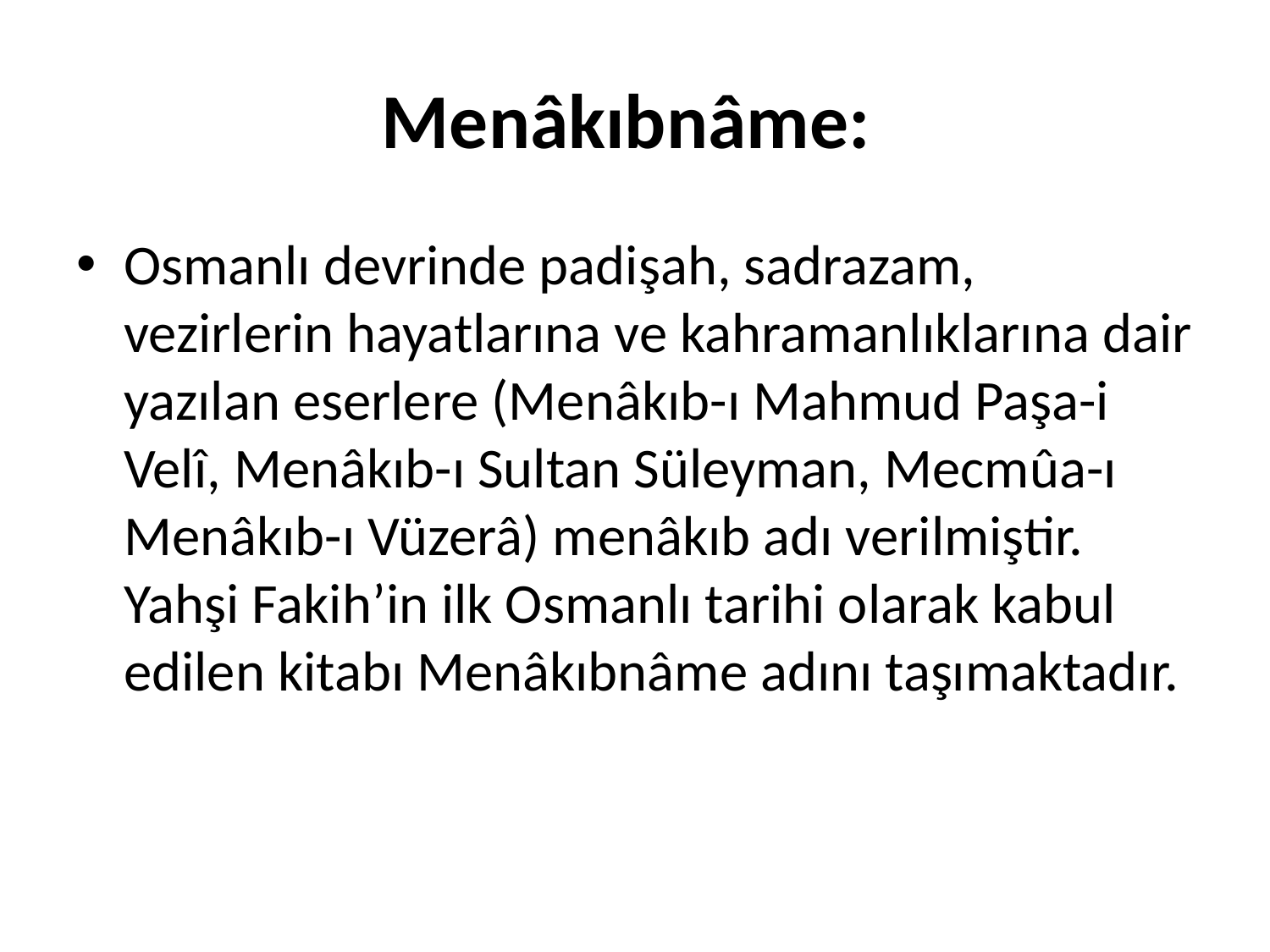

# Menâkıbnâme:
Osmanlı devrinde padişah, sadrazam, vezirlerin hayatlarına ve kahramanlıklarına dair yazılan eserlere (Menâkıb-ı Mahmud Paşa-i Velî, Menâkıb-ı Sultan Süleyman, Mecmûa-ı Menâkıb-ı Vüzerâ) menâkıb adı verilmiştir. Yahşi Fakih’in ilk Osmanlı tarihi olarak kabul edilen kitabı Menâkıbnâme adını taşımaktadır.